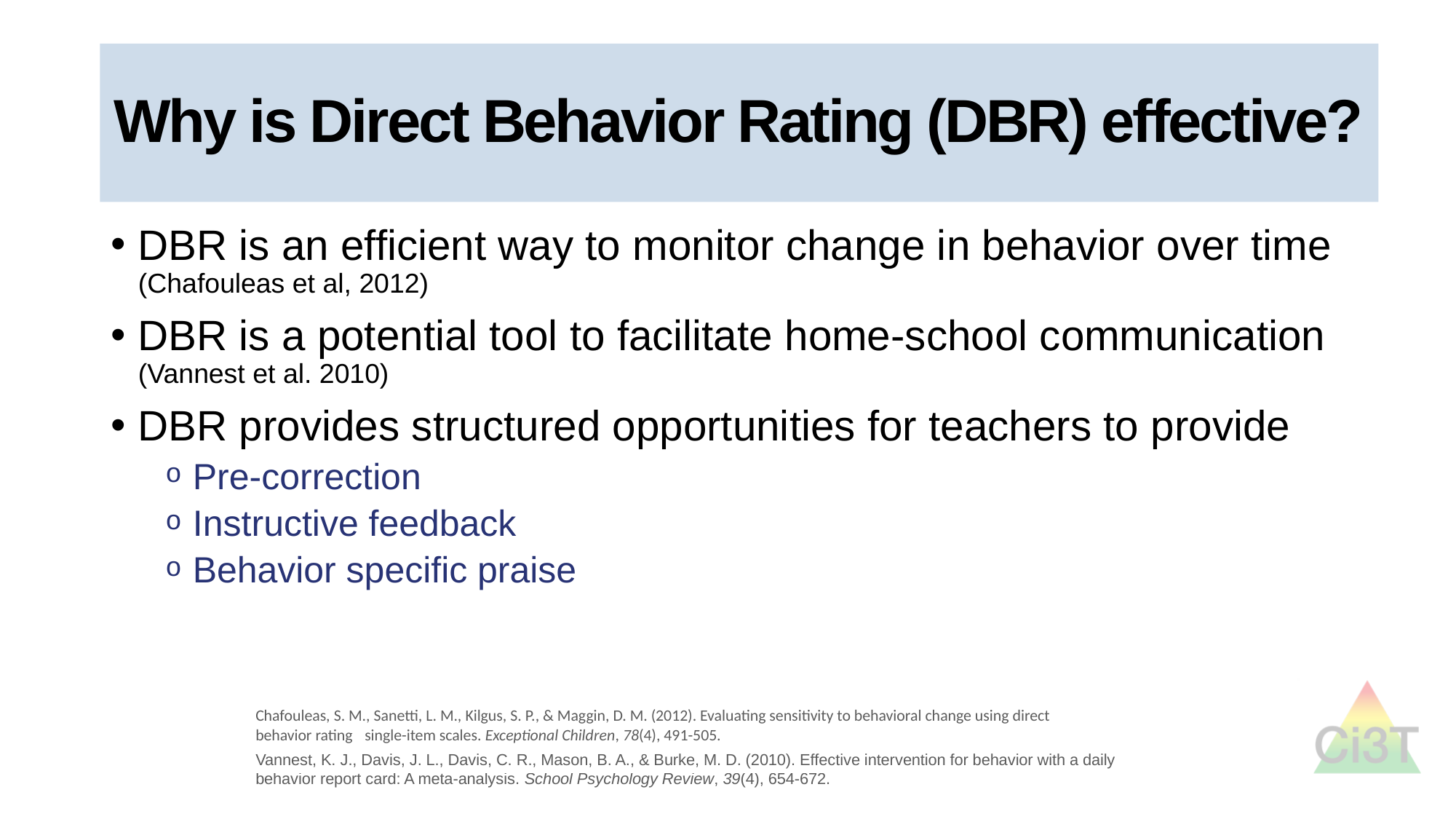

# Why is Direct Behavior Rating (DBR) effective?
DBR is an efficient way to monitor change in behavior over time (Chafouleas et al, 2012)
DBR is a potential tool to facilitate home-school communication (Vannest et al. 2010)
DBR provides structured opportunities for teachers to provide
Pre-correction
Instructive feedback
Behavior specific praise
Chafouleas, S. M., Sanetti, L. M., Kilgus, S. P., & Maggin, D. M. (2012). Evaluating sensitivity to behavioral change using direct 	behavior rating 	single-item scales. Exceptional Children, 78(4), 491-505.
Vannest, K. J., Davis, J. L., Davis, C. R., Mason, B. A., & Burke, M. D. (2010). Effective intervention for behavior with a daily 	behavior report card: A meta-analysis. School Psychology Review, 39(4), 654-672.